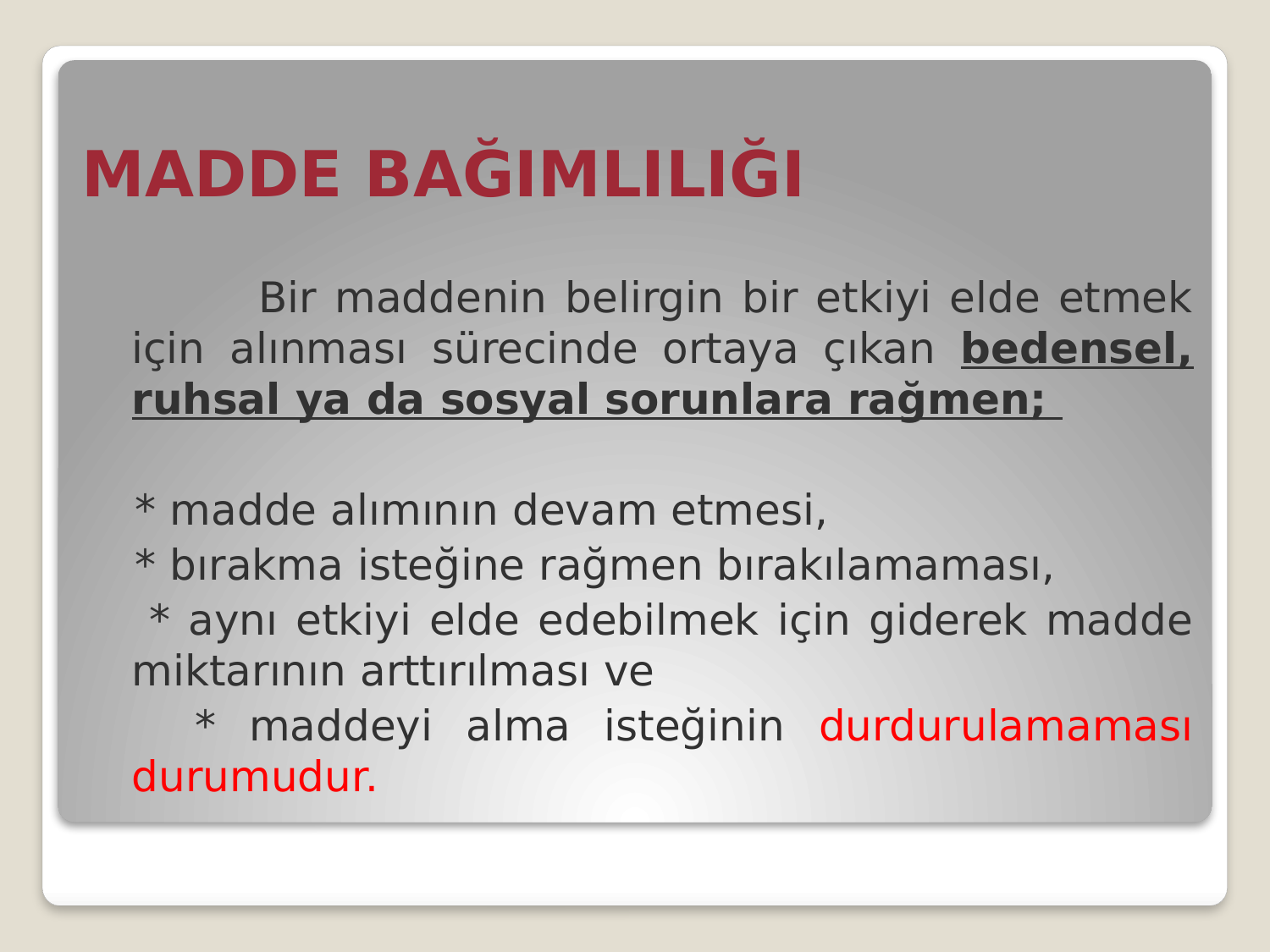

# MADDE BAĞIMLILIĞI
		Bir maddenin belirgin bir etkiyi elde etmek için alınması sürecinde ortaya çıkan bedensel, ruhsal ya da sosyal sorunlara rağmen;

   * madde alımının devam etmesi,
   * bırakma isteğine rağmen bırakılamaması,
   * aynı etkiyi elde edebilmek için giderek madde miktarının arttırılması ve
   * maddeyi alma isteğinin durdurulamaması durumudur.